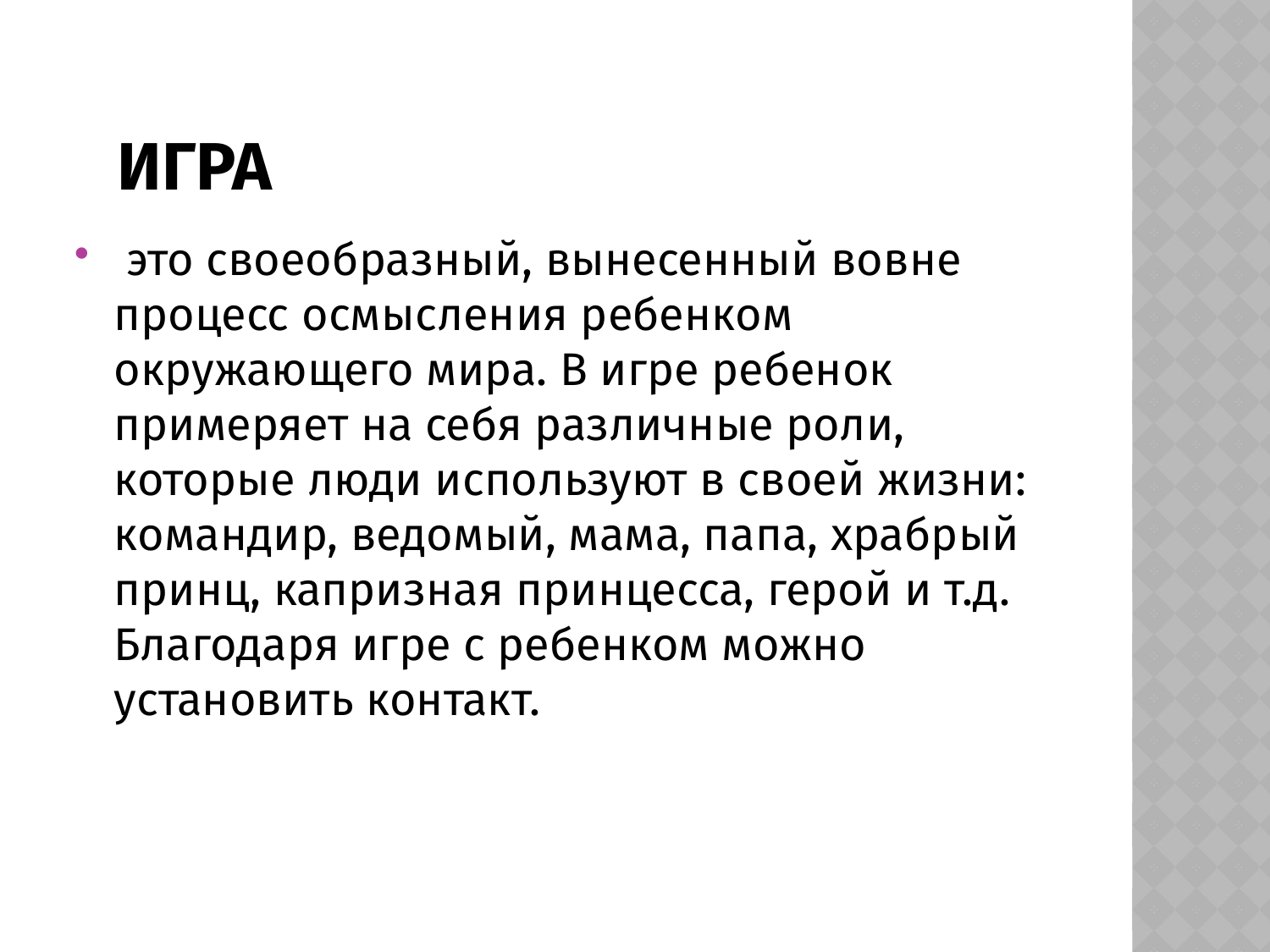

# Игра
 это своеобразный, вынесенный вовне процесс осмысления ребенком окружающего мира. В игре ребенок примеряет на себя различные роли, которые люди используют в своей жизни: командир, ведомый, мама, папа, храбрый принц, капризная принцесса, герой и т.д. Благодаря игре с ребенком можно установить контакт.